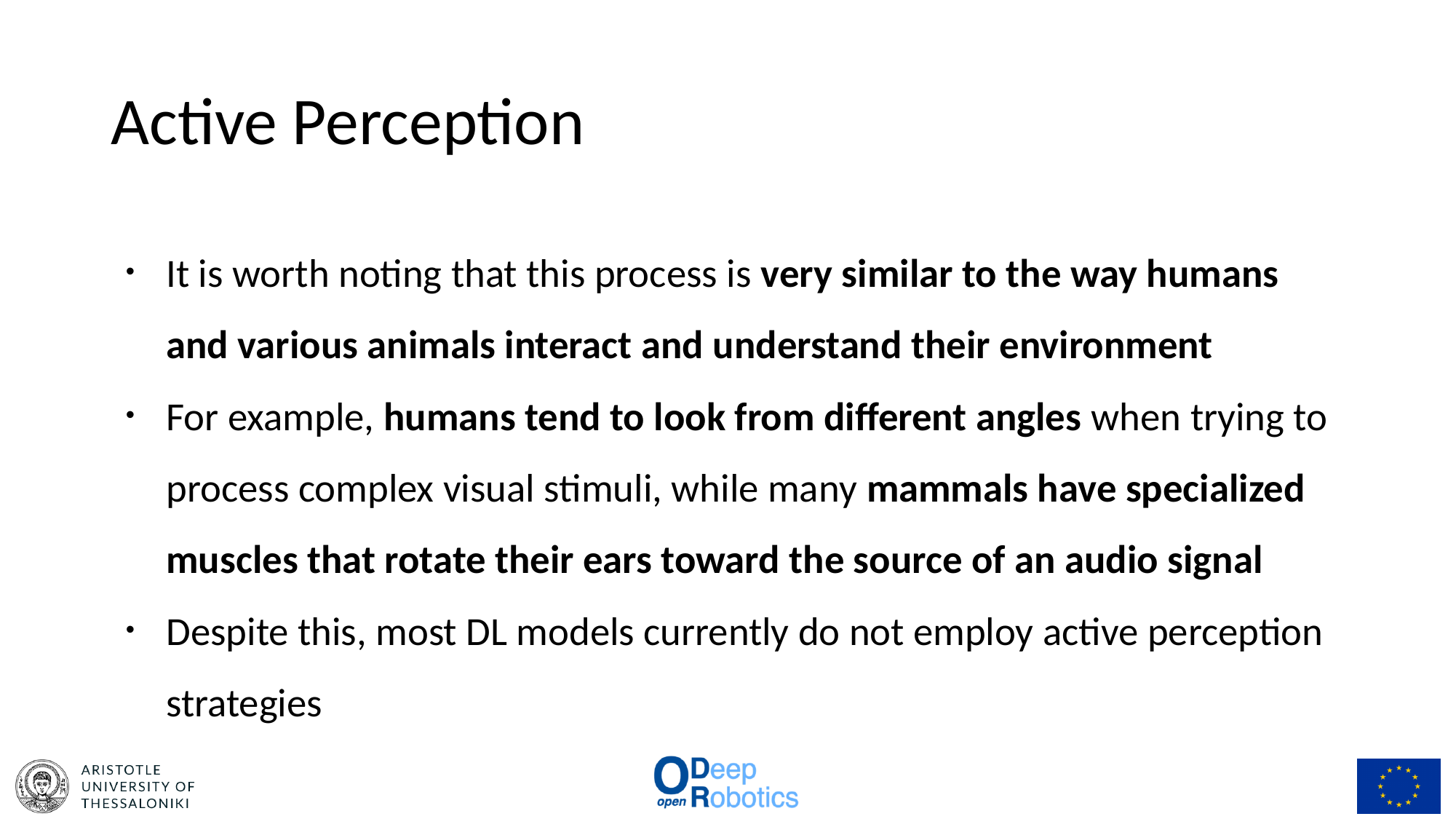

# Active Perception
It is worth noting that this process is very similar to the way humans and various animals interact and understand their environment
For example, humans tend to look from different angles when trying to process complex visual stimuli, while many mammals have specialized muscles that rotate their ears toward the source of an audio signal
Despite this, most DL models currently do not employ active perception strategies